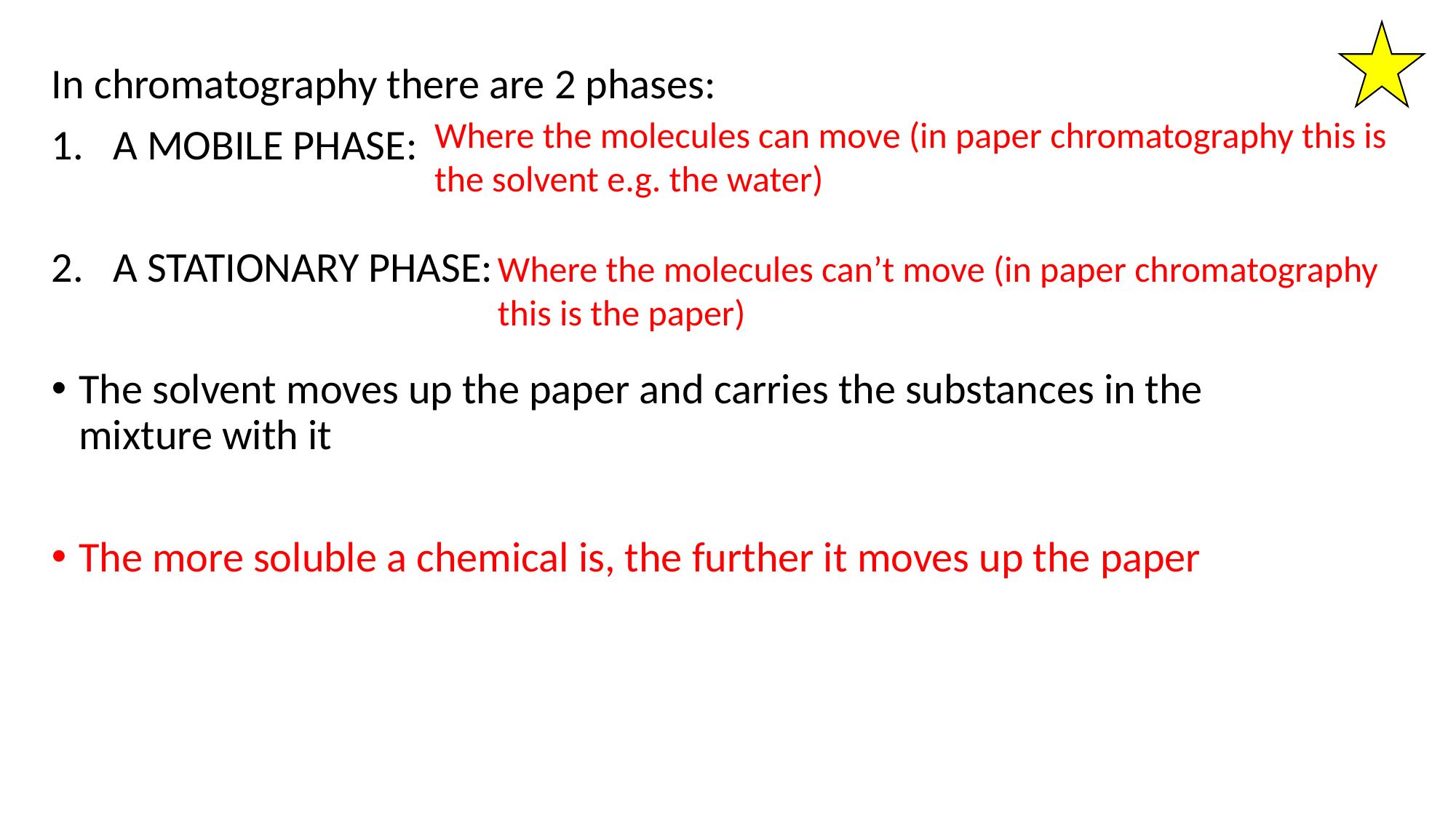

In chromatography there are 2 phases:
A MOBILE PHASE:

A STATIONARY PHASE:

The solvent moves up the paper and carries the substances in the mixture with it

The more soluble a chemical is, the further it moves up the paper
Where the molecules can move (in paper chromatography this is the solvent e.g. the water)
Where the molecules can’t move (in paper chromatography this is the paper)